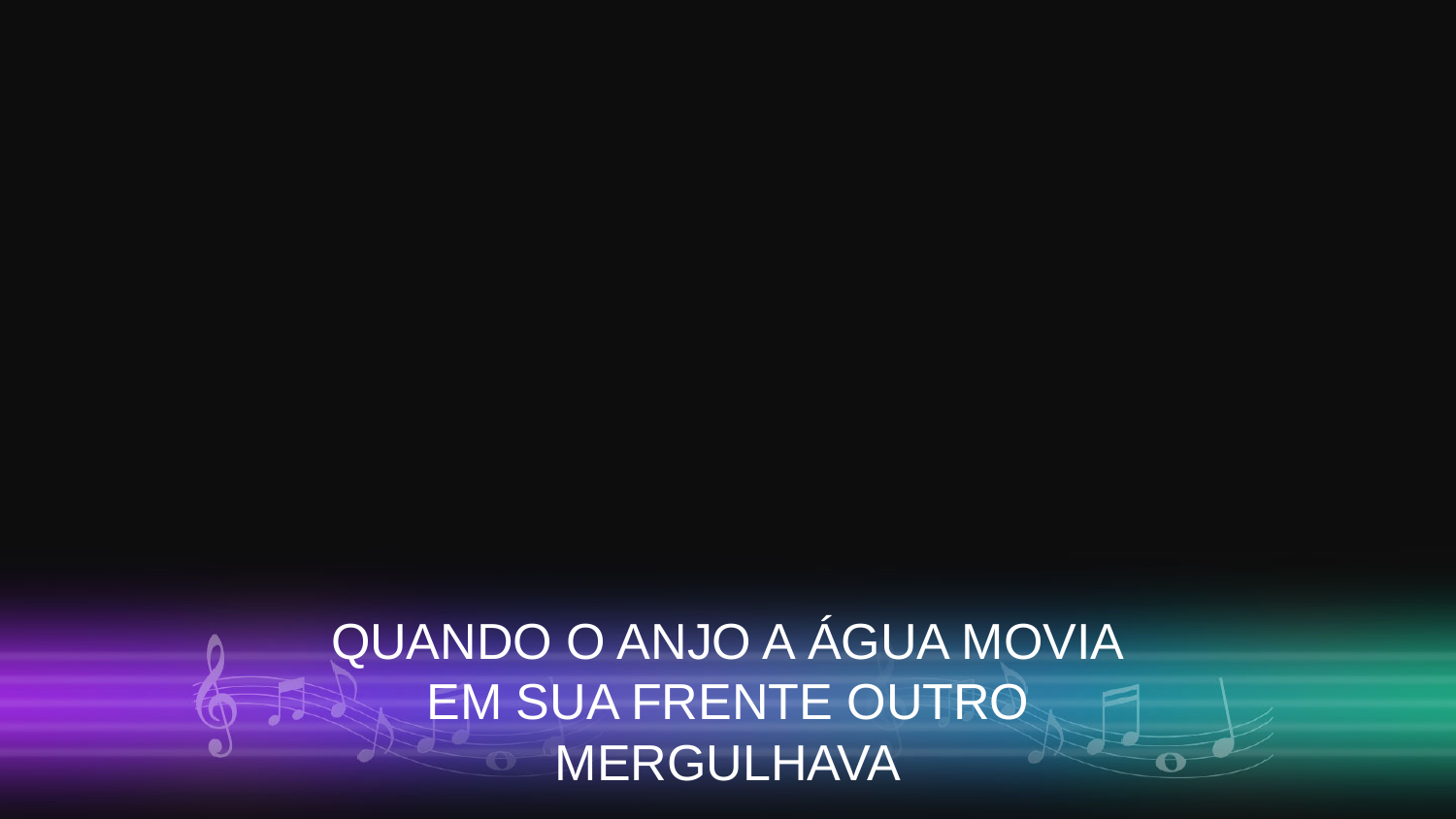

QUANDO O ANJO A ÁGUA MOVIA
EM SUA FRENTE OUTRO MERGULHAVA